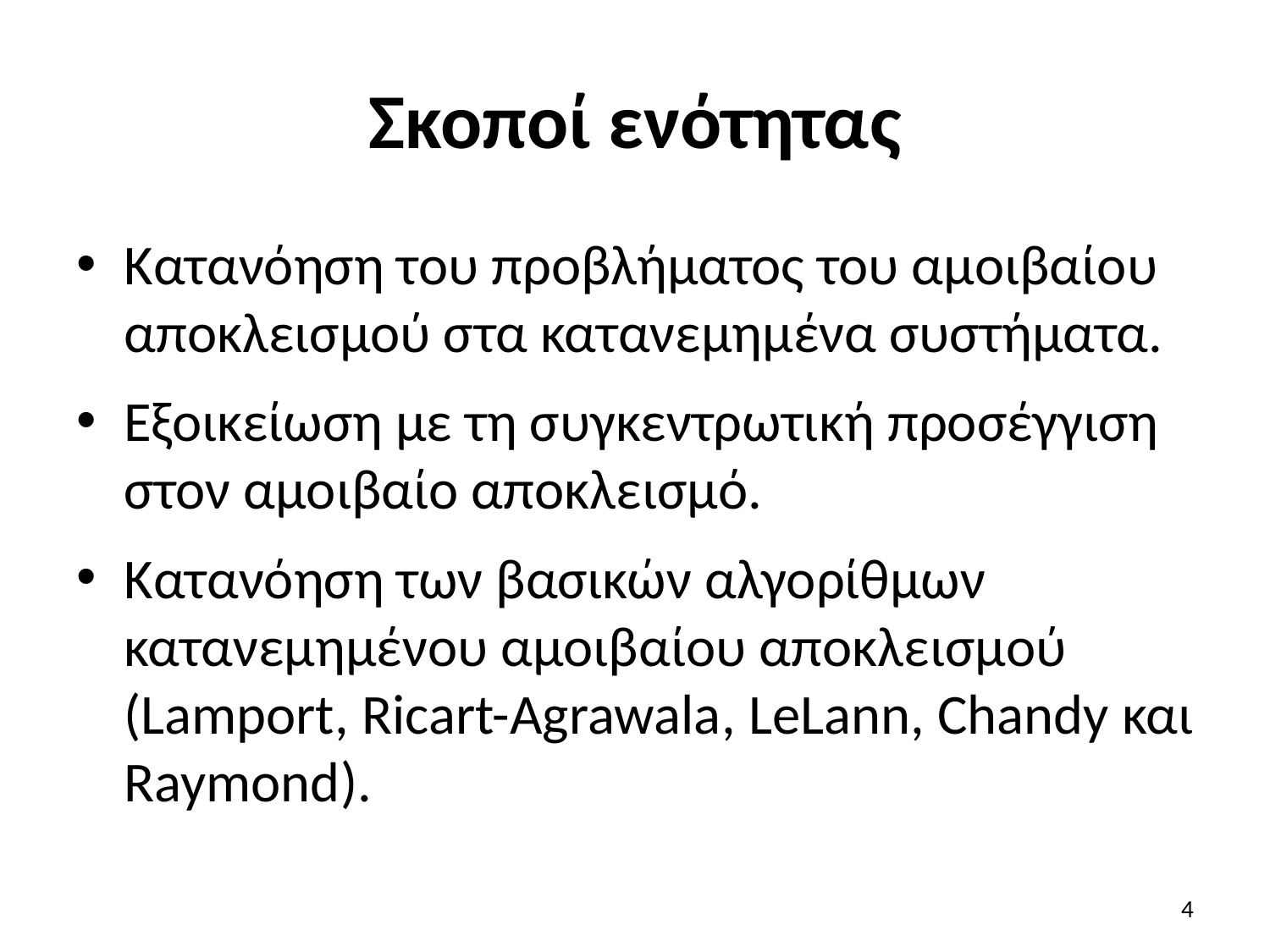

# Σκοποί ενότητας
Κατανόηση του προβλήματος του αμοιβαίου αποκλεισμού στα κατανεμημένα συστήματα.
Εξοικείωση με τη συγκεντρωτική προσέγγιση στον αμοιβαίο αποκλεισμό.
Κατανόηση των βασικών αλγορίθμων κατανεμημένου αμοιβαίου αποκλεισμού (Lamport, Ricart-Agrawala, LeLann, Chandy και Raymond).

4